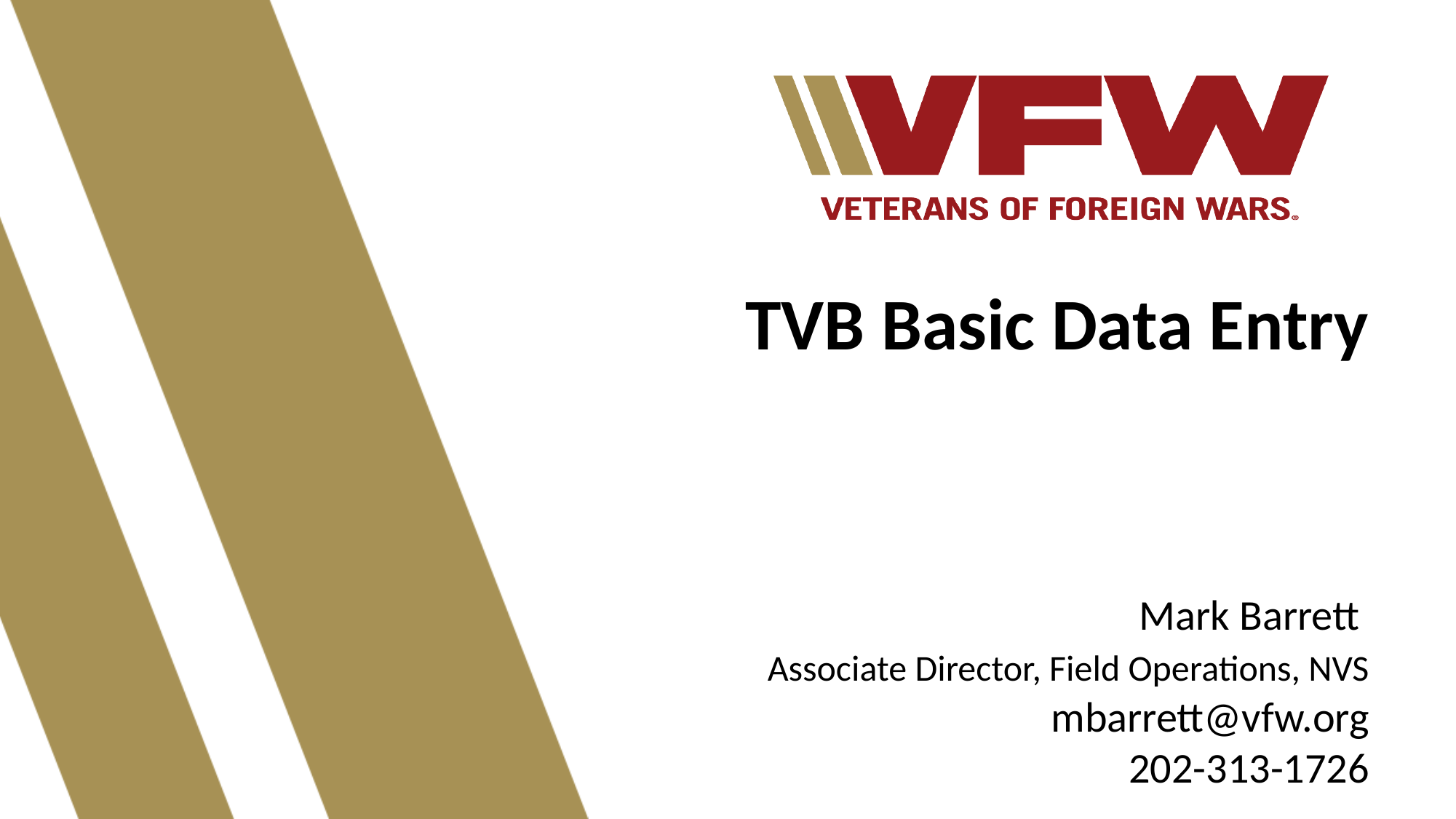

TVB Basic Data Entry
Mark Barrett
 Associate Director, Field Operations, NVS
mbarrett@vfw.org
202-313-1726